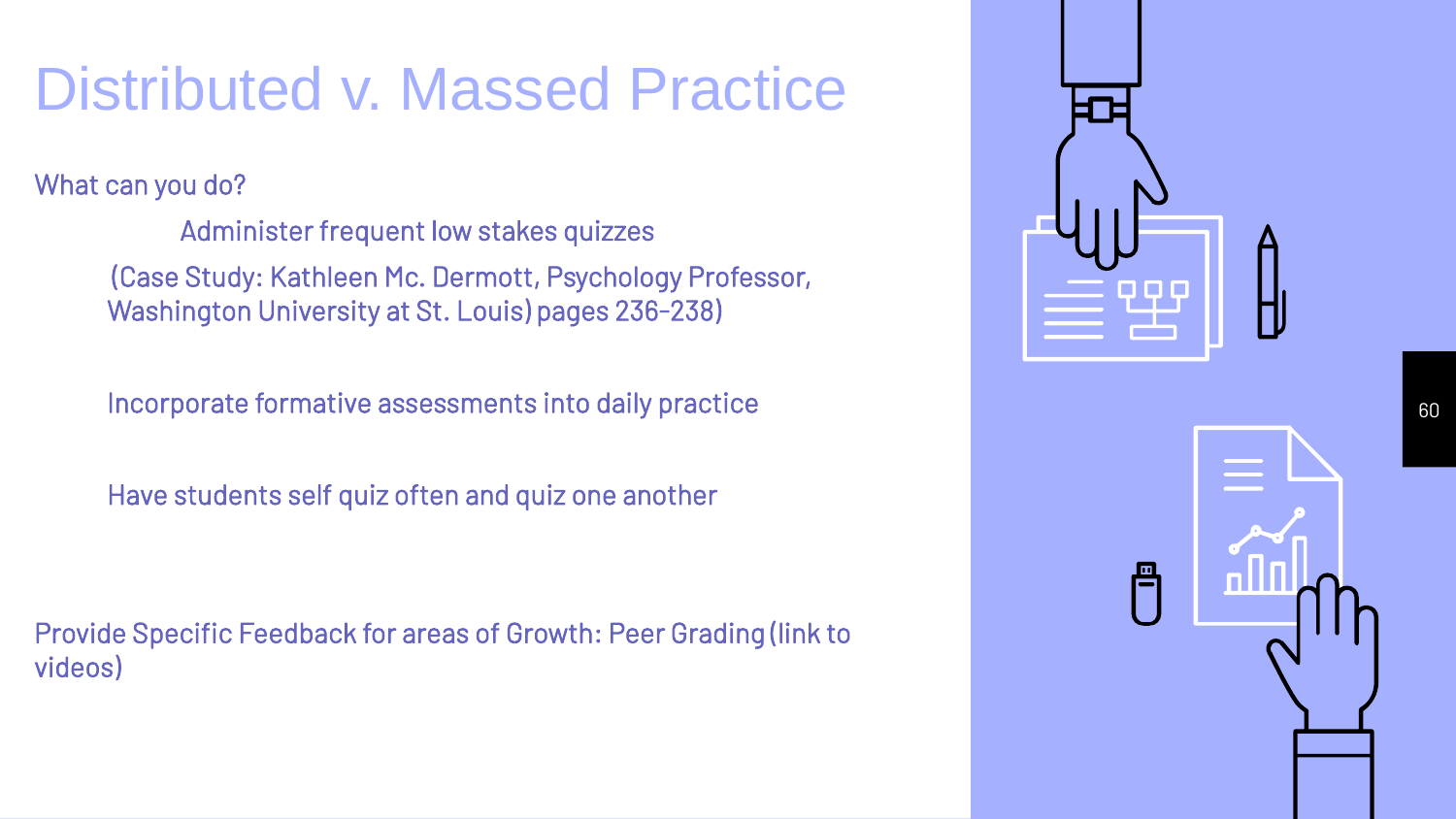

# Distributed v. Massed Practice
What can you do?
	Administer frequent low stakes quizzes
 (Case Study: Kathleen Mc. Dermott, Psychology Professor, Washington University at St. Louis) pages 236-238)

Incorporate formative assessments into daily practice

Have students self quiz often and quiz one another

Provide Specific Feedback for areas of Growth: Peer Grading (link to videos)

60